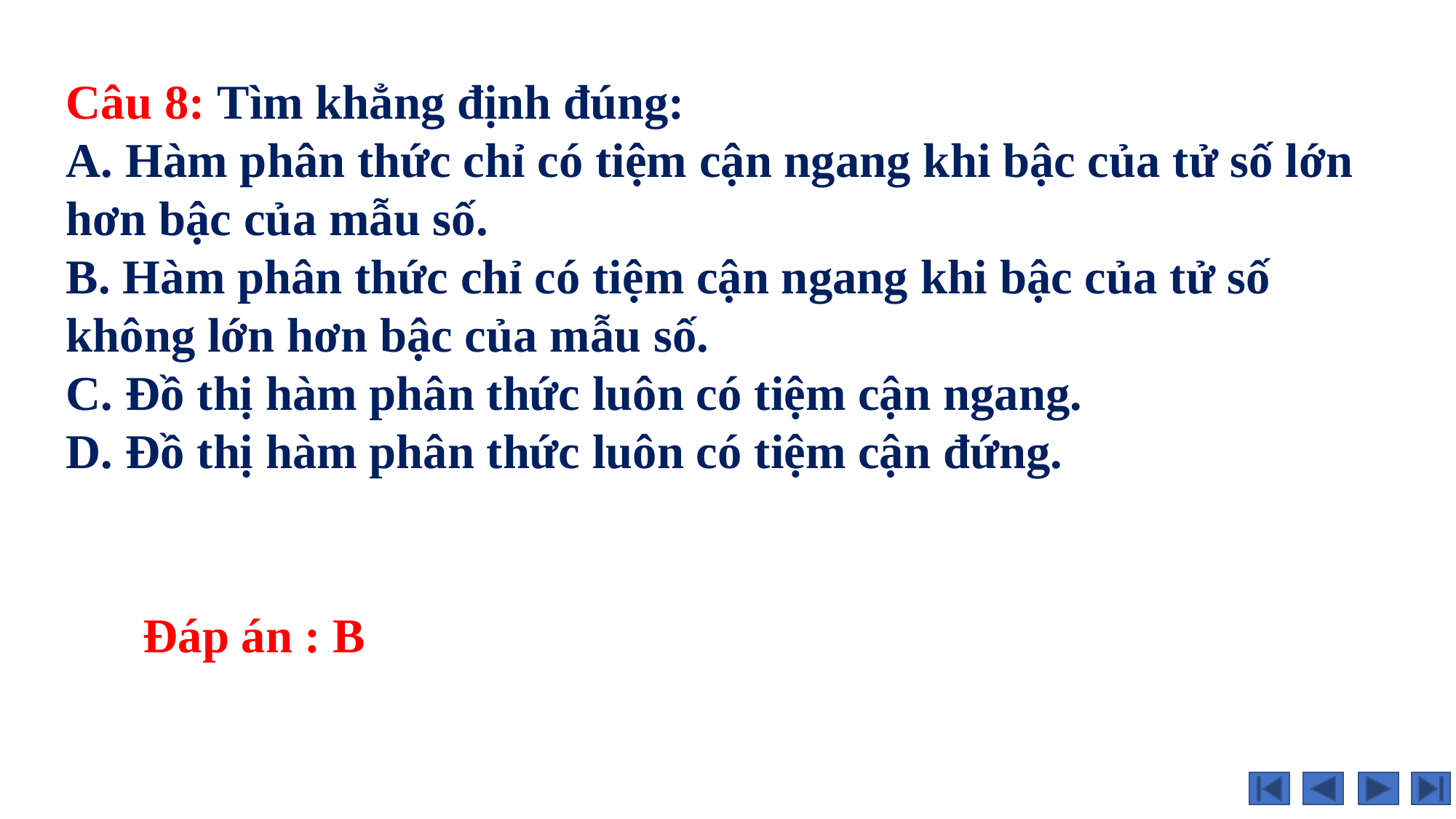

Câu 8: Tìm khẳng định đúng:
A. Hàm phân thức chỉ có tiệm cận ngang khi bậc của tử số lớn hơn bậc của mẫu số.
B. Hàm phân thức chỉ có tiệm cận ngang khi bậc của tử số không lớn hơn bậc của mẫu số.
C. Đồ thị hàm phân thức luôn có tiệm cận ngang.
D. Đồ thị hàm phân thức luôn có tiệm cận đứng.

Đáp án : B